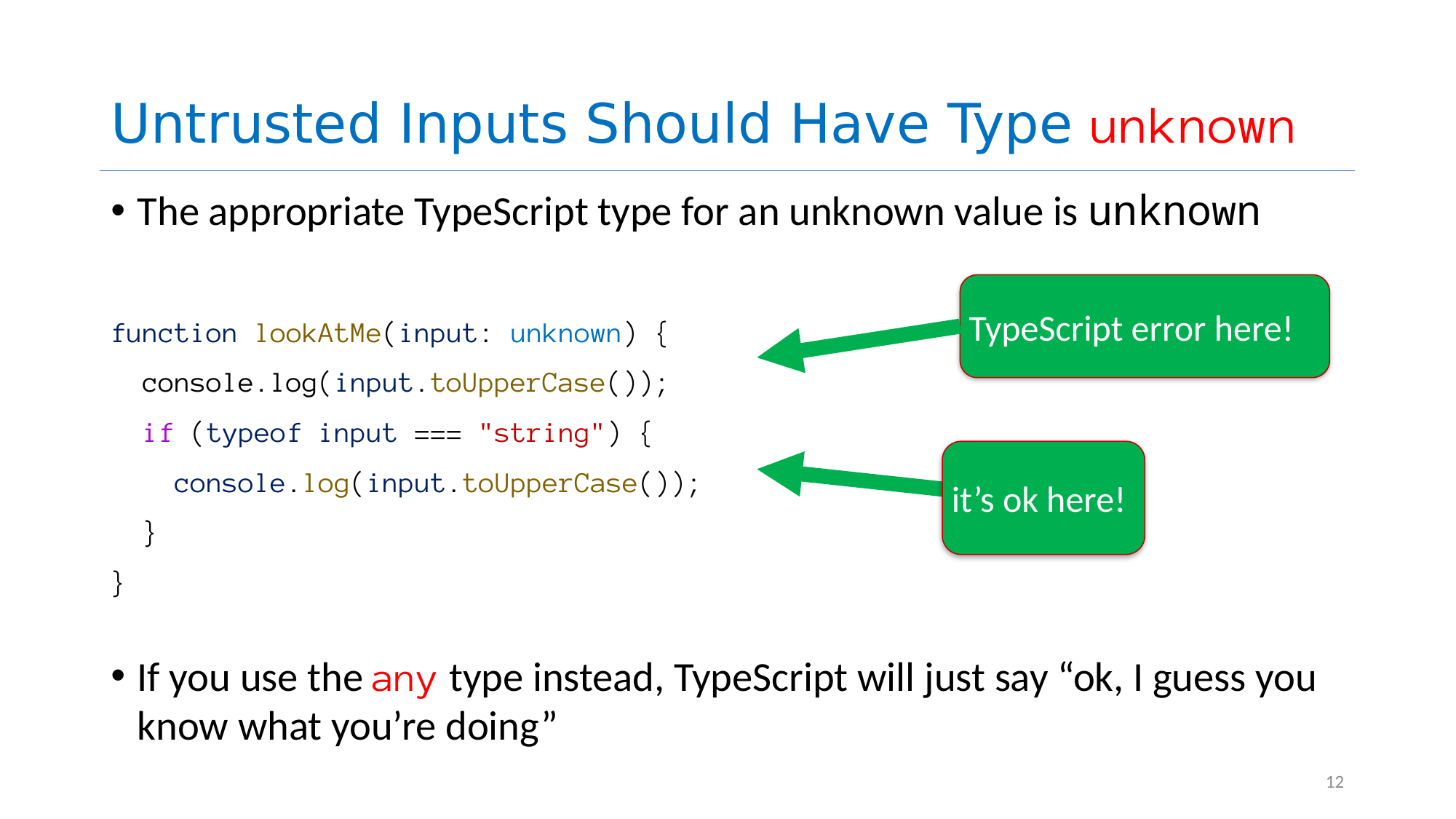

# Untrusted Inputs Should Have Type unknown

The appropriate TypeScript type for an unknown value is unknown

function lookAtMe(input: unknown) {
  console.log(input.toUpperCase());
  if (typeof input === "string") {
    console.log(input.toUpperCase());
  }
}
If you use the any type instead, TypeScript will just say “ok, I guess you know what you’re doing”

TypeScript error here!
it’s ok here!
12